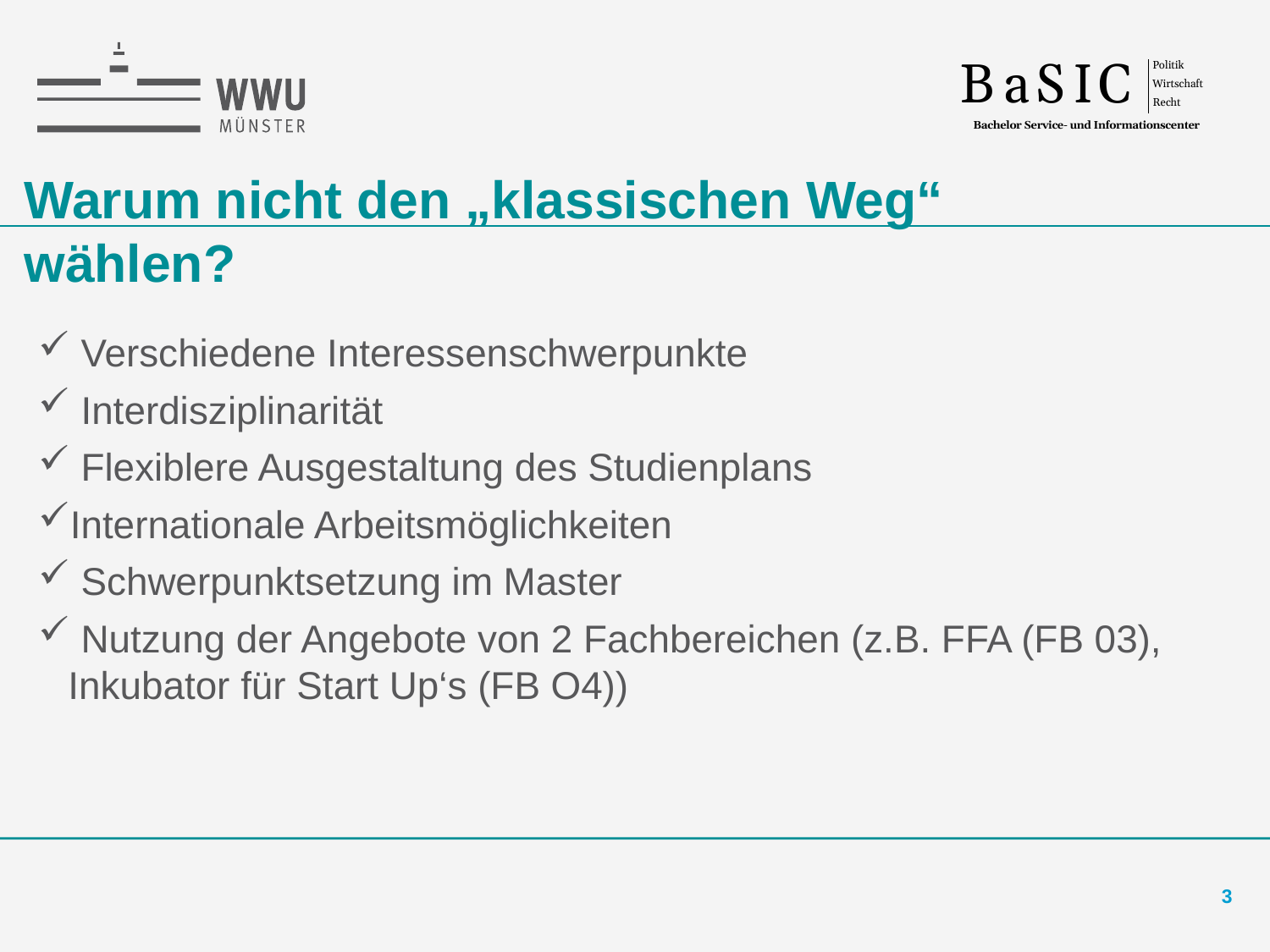

3
# Warum nicht den „klassischen Weg“ wählen?

 Verschiedene Interessenschwerpunkte
 Interdisziplinarität
 Flexiblere Ausgestaltung des Studienplans
Internationale Arbeitsmöglichkeiten
 Schwerpunktsetzung im Master
 Nutzung der Angebote von 2 Fachbereichen (z.B. FFA (FB 03), Inkubator für Start Up‘s (FB O4))